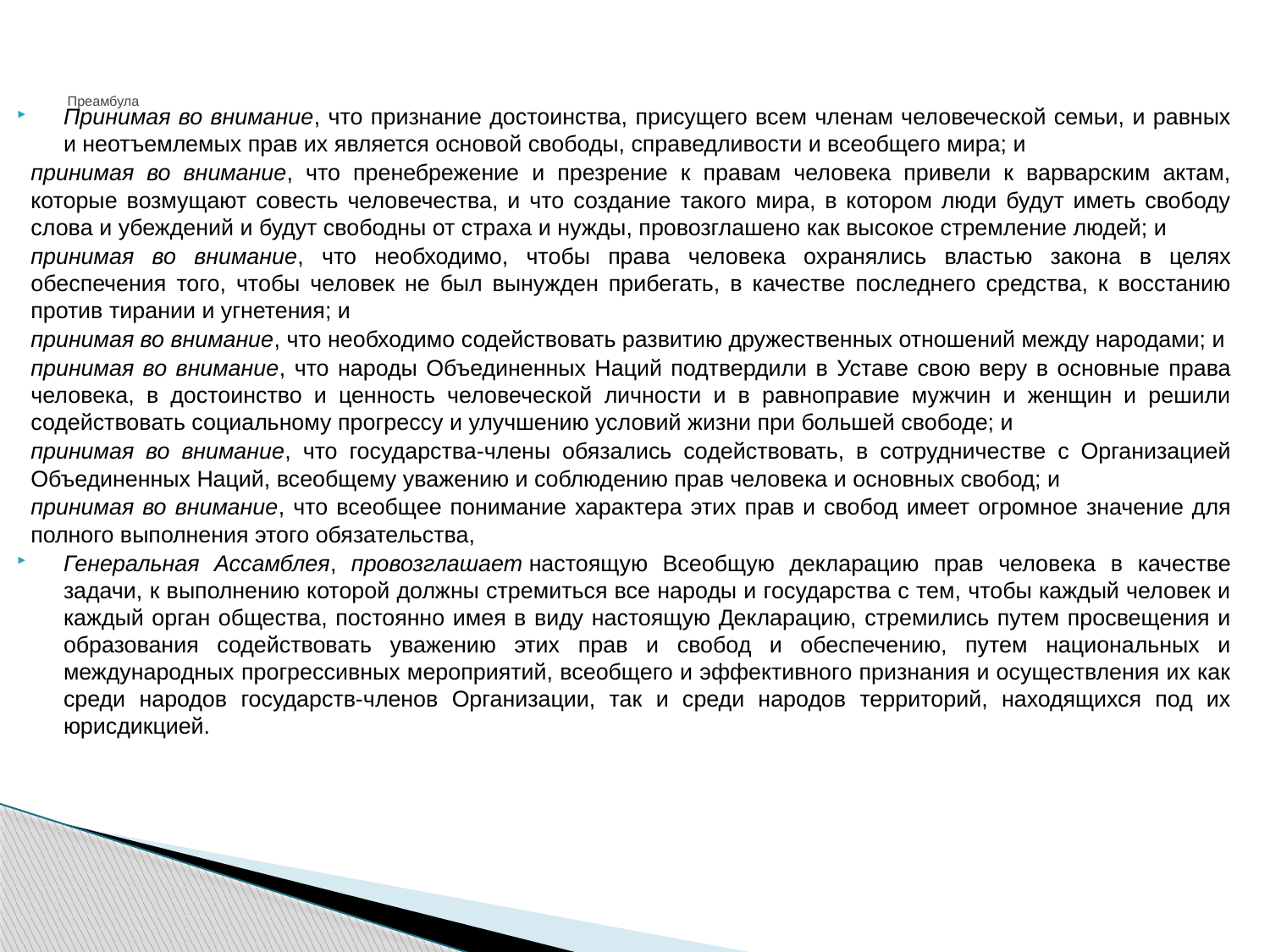

# Преамбула
Принимая во внимание, что признание достоинства, присущего всем членам человеческой семьи, и равных и неотъемлемых прав их является основой свободы, справедливости и всеобщего мира; и
принимая во внимание, что пренебрежение и презрение к правам человека привели к варварским актам, которые возмущают совесть человечества, и что создание такого мира, в котором люди будут иметь свободу слова и убеждений и будут свободны от страха и нужды, провозглашено как высокое стремление людей; и
принимая во внимание, что необходимо, чтобы права человека охранялись властью закона в целях обеспечения того, чтобы человек не был вынужден прибегать, в качестве последнего средства, к восстанию против тирании и угнетения; и
принимая во внимание, что необходимо содействовать развитию дружественных отношений между народами; и
принимая во внимание, что народы Объединенных Наций подтвердили в Уставе свою веру в основные права человека, в достоинство и ценность человеческой личности и в равноправие мужчин и женщин и решили содействовать социальному прогрессу и улучшению условий жизни при большей свободе; и
принимая во внимание, что государства-члены обязались содействовать, в сотрудничестве с Организацией Объединенных Наций, всеобщему уважению и соблюдению прав человека и основных свобод; и
принимая во внимание, что всеобщее понимание характера этих прав и свобод имеет огромное значение для полного выполнения этого обязательства,
Генеральная Ассамблея, провозглашает настоящую Всеобщую декларацию прав человека в качестве задачи, к выполнению которой должны стремиться все народы и государства с тем, чтобы каждый человек и каждый орган общества, постоянно имея в виду настоящую Декларацию, стремились путем просвещения и образования содействовать уважению этих прав и свобод и обеспечению, путем национальных и международных прогрессивных мероприятий, всеобщего и эффективного признания и осуществления их как среди народов государств-членов Организации, так и среди народов территорий, находящихся под их юрисдикцией.